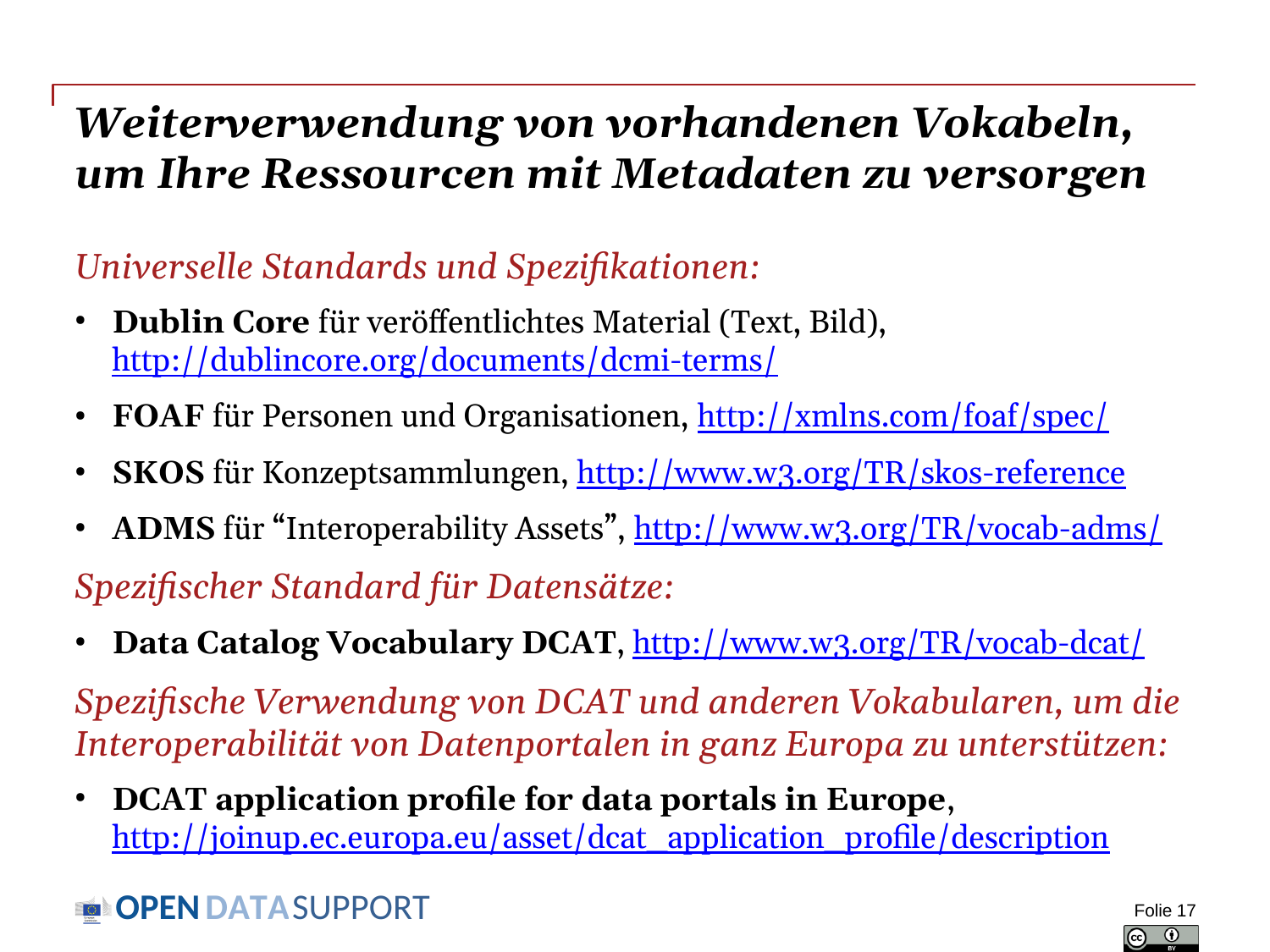

# Weiterverwendung von vorhandenen Vokabeln, um Ihre Ressourcen mit Metadaten zu versorgen
Universelle Standards und Spezifikationen:
Dublin Core für veröffentlichtes Material (Text, Bild), http://dublincore.org/documents/dcmi-terms/
FOAF für Personen und Organisationen, http://xmlns.com/foaf/spec/
SKOS für Konzeptsammlungen, http://www.w3.org/TR/skos-reference
ADMS für “Interoperability Assets”, http://www.w3.org/TR/vocab-adms/
Spezifischer Standard für Datensätze:
Data Catalog Vocabulary DCAT, http://www.w3.org/TR/vocab-dcat/
Spezifische Verwendung von DCAT und anderen Vokabularen, um die Interoperabilität von Datenportalen in ganz Europa zu unterstützen:
DCAT application profile for data portals in Europe, http://joinup.ec.europa.eu/asset/dcat_application_profile/description
Folie 17